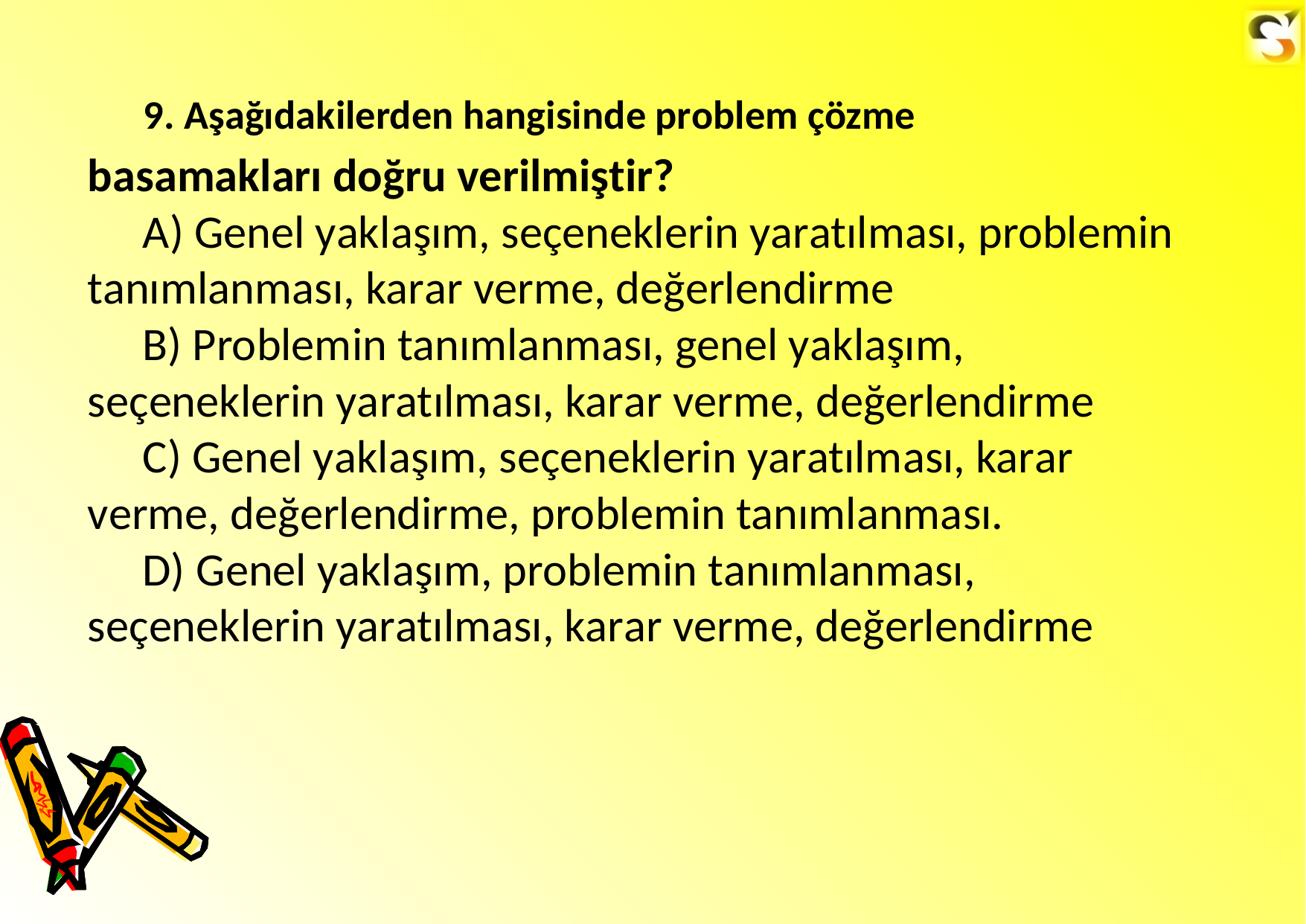

9. Aşağıdakilerden hangisinde problem çözme
basamakları doğru verilmiştir?
A) Genel yaklaşım, seçeneklerin yaratılması, problemin tanımlanması, karar verme, değerlendirme
B) Problemin tanımlanması, genel yaklaşım, seçeneklerin yaratılması, karar verme, değerlendirme
C) Genel yaklaşım, seçeneklerin yaratılması, karar verme, değerlendirme, problemin tanımlanması.
D) Genel yaklaşım, problemin tanımlanması, seçeneklerin yaratılması, karar verme, değerlendirme